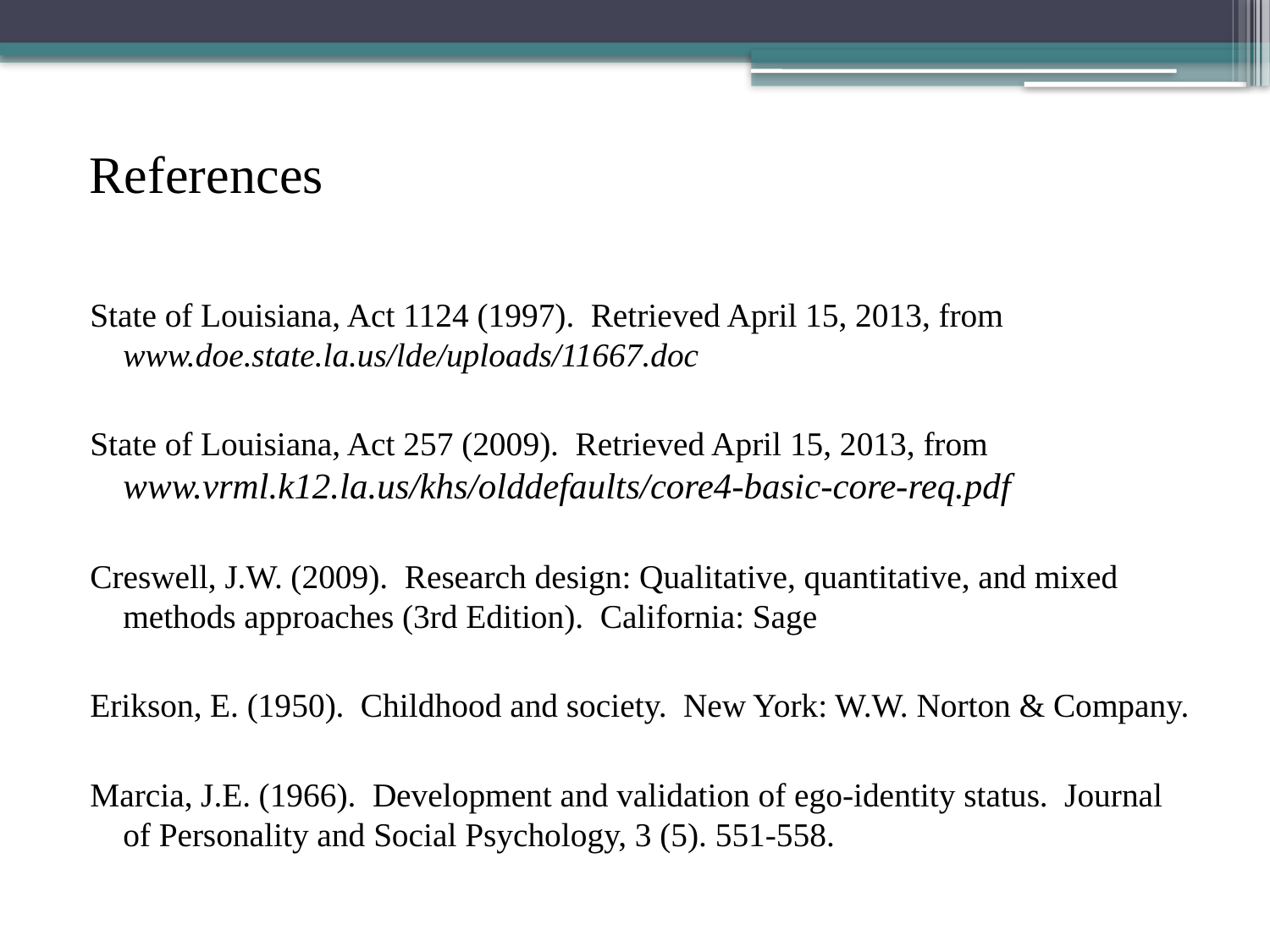

# References
State of Louisiana, Act 1124 (1997).  Retrieved April 15, 2013, from www.doe.state.la.us/lde/uploads/11667.doc

State of Louisiana, Act 257 (2009).  Retrieved April 15, 2013, from  www.vrml.k12.la.us/khs/olddefaults/core4-basic-core-req.pdf

Creswell, J.W. (2009).  Research design: Qualitative, quantitative, and mixed methods approaches (3rd Edition).  California: Sage

Erikson, E. (1950).  Childhood and society.  New York: W.W. Norton & Company.

Marcia, J.E. (1966).  Development and validation of ego-identity status.  Journal of Personality and Social Psychology, 3 (5). 551-558.